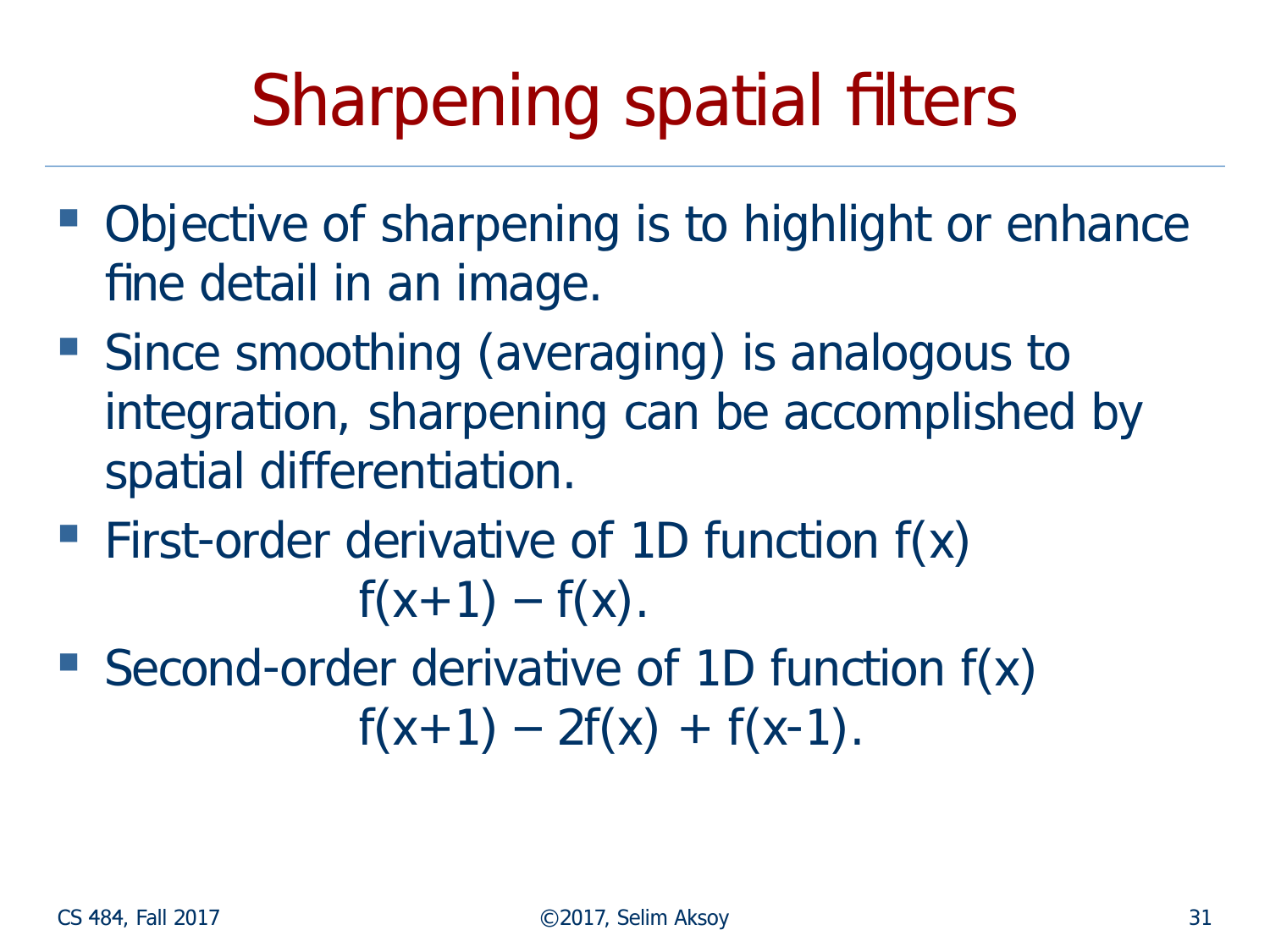

# Sharpening spatial filters
Objective of sharpening is to highlight or enhance fine detail in an image.
Since smoothing (averaging) is analogous to integration, sharpening can be accomplished by spatial differentiation.
First-order derivative of 1D function f(x)
		f(x+1) – f(x).
Second-order derivative of 1D function f(x)
		f(x+1) – 2f(x) + f(x-1).
CS 484, Fall 2017
©2017, Selim Aksoy
31